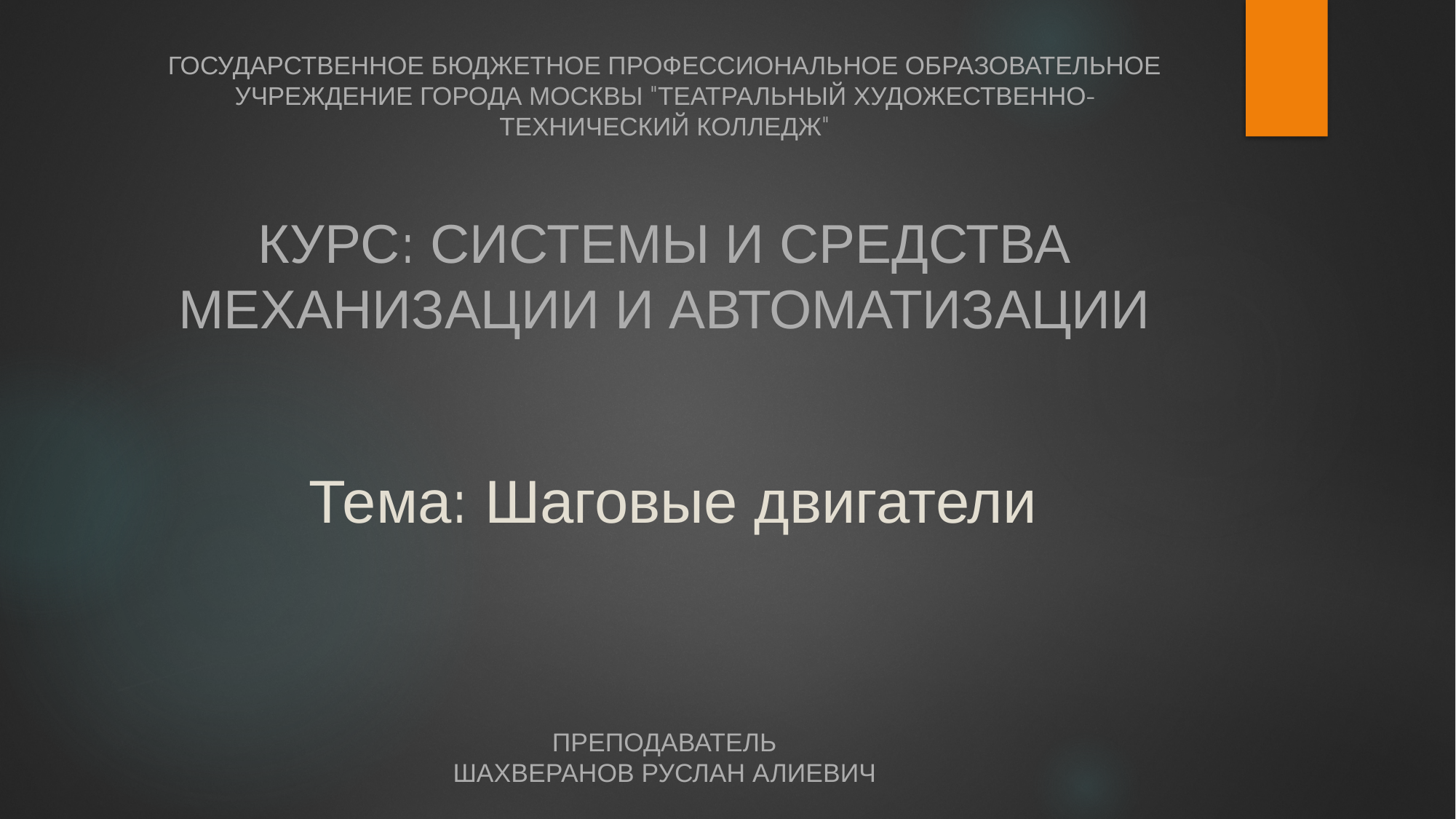

Государственное бюджетное профессиональное образовательное учреждение города Москвы "Театральный художественно-технический колледж"
Курс: Системы и средства механизации и автоматизации
# Тема: Шаговые двигатели
Преподаватель
шахверанов руслан алиевич